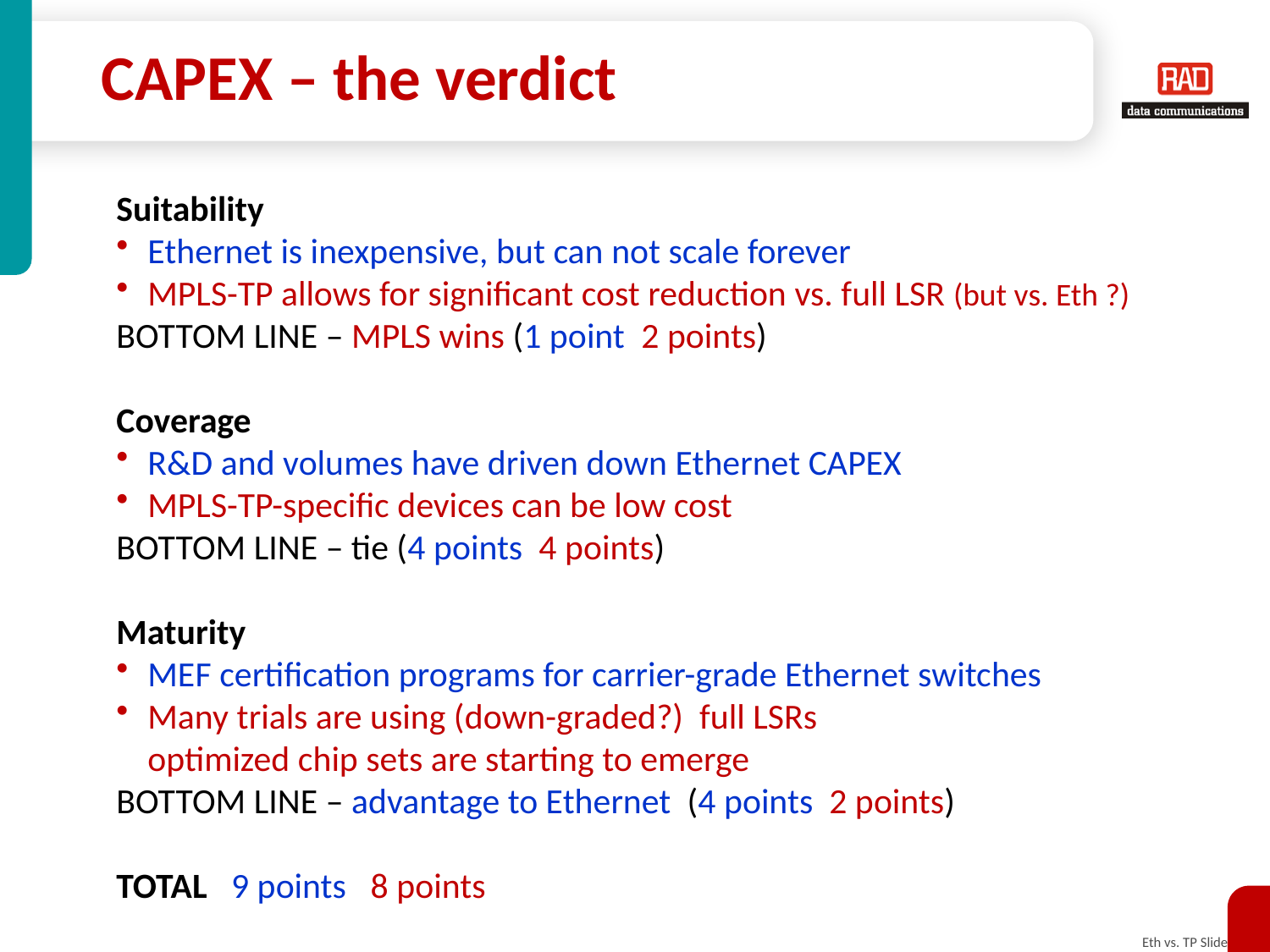

# CAPEX – the verdict
Suitability
Ethernet is inexpensive, but can not scale forever
MPLS-TP allows for significant cost reduction vs. full LSR (but vs. Eth ?)
BOTTOM LINE – MPLS wins (1 point  2 points)

Coverage
R&D and volumes have driven down Ethernet CAPEX
MPLS-TP-specific devices can be low cost
BOTTOM LINE – tie (4 points  4 points)

Maturity
MEF certification programs for carrier-grade Ethernet switches
Many trials are using (down-graded?)  full LSRs
	optimized chip sets are starting to emerge
BOTTOM LINE – advantage to Ethernet  (4 points  2 points)

TOTAL   9 points   8 points